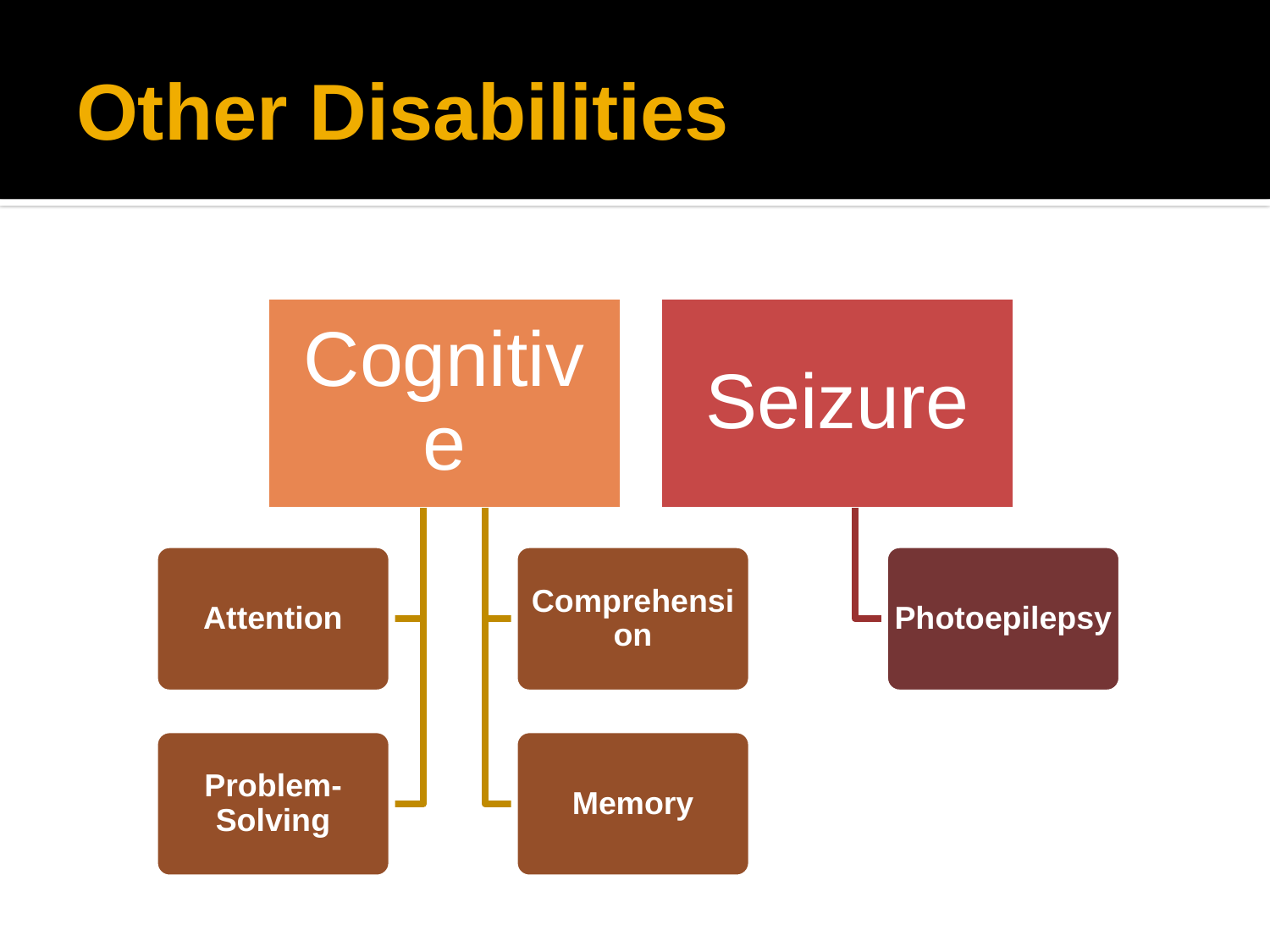

# Other Disabilities
Cognitive
Seizure

Attention
Comprehension
Photoepilepsy
Problem-Solving
Memory